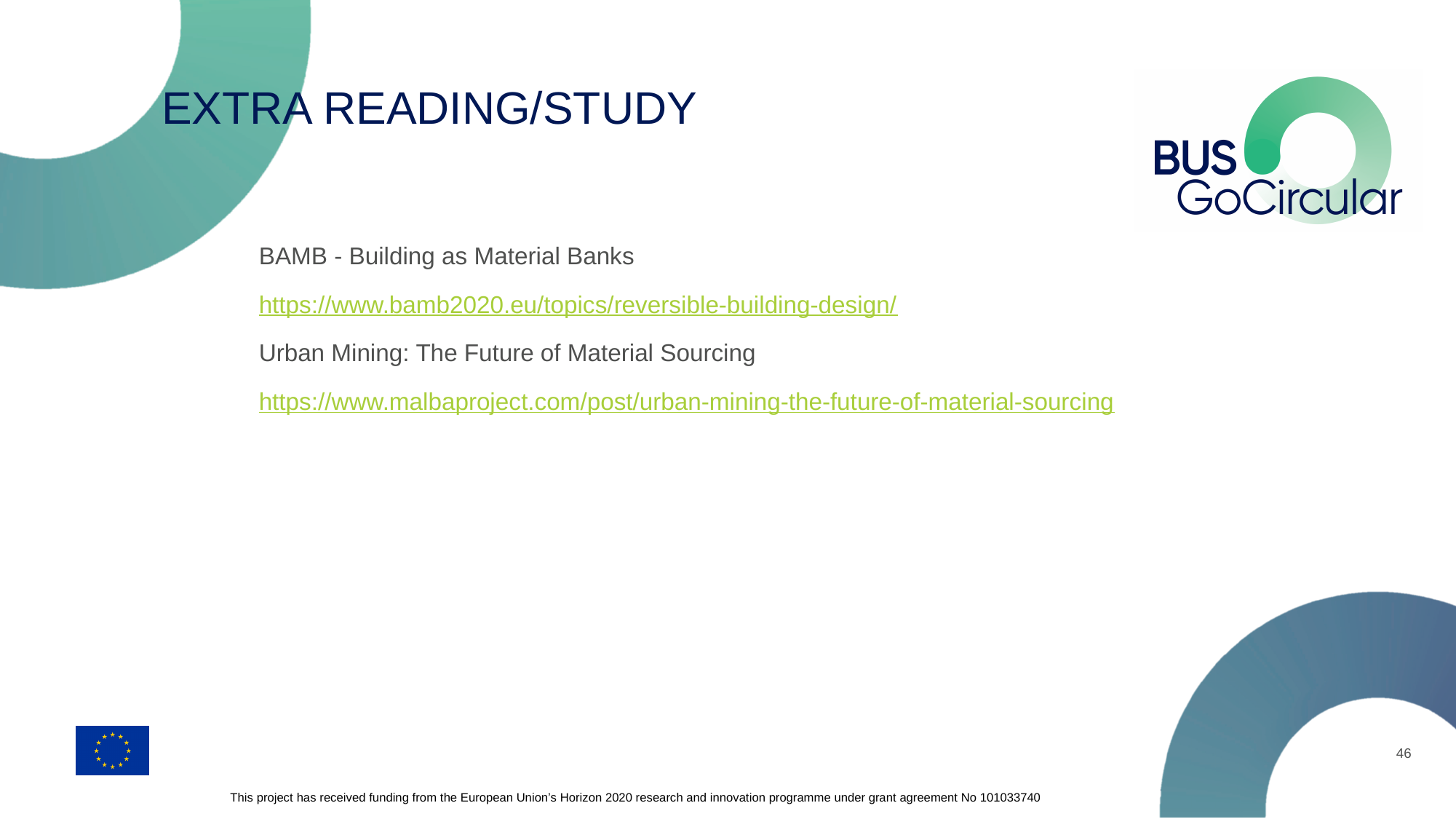

# EXTRA READING/STUDY
BAMB - Building as Material Banks
https://www.bamb2020.eu/topics/reversible-building-design/
Urban Mining: The Future of Material Sourcing
https://www.malbaproject.com/post/urban-mining-the-future-of-material-sourcing

46